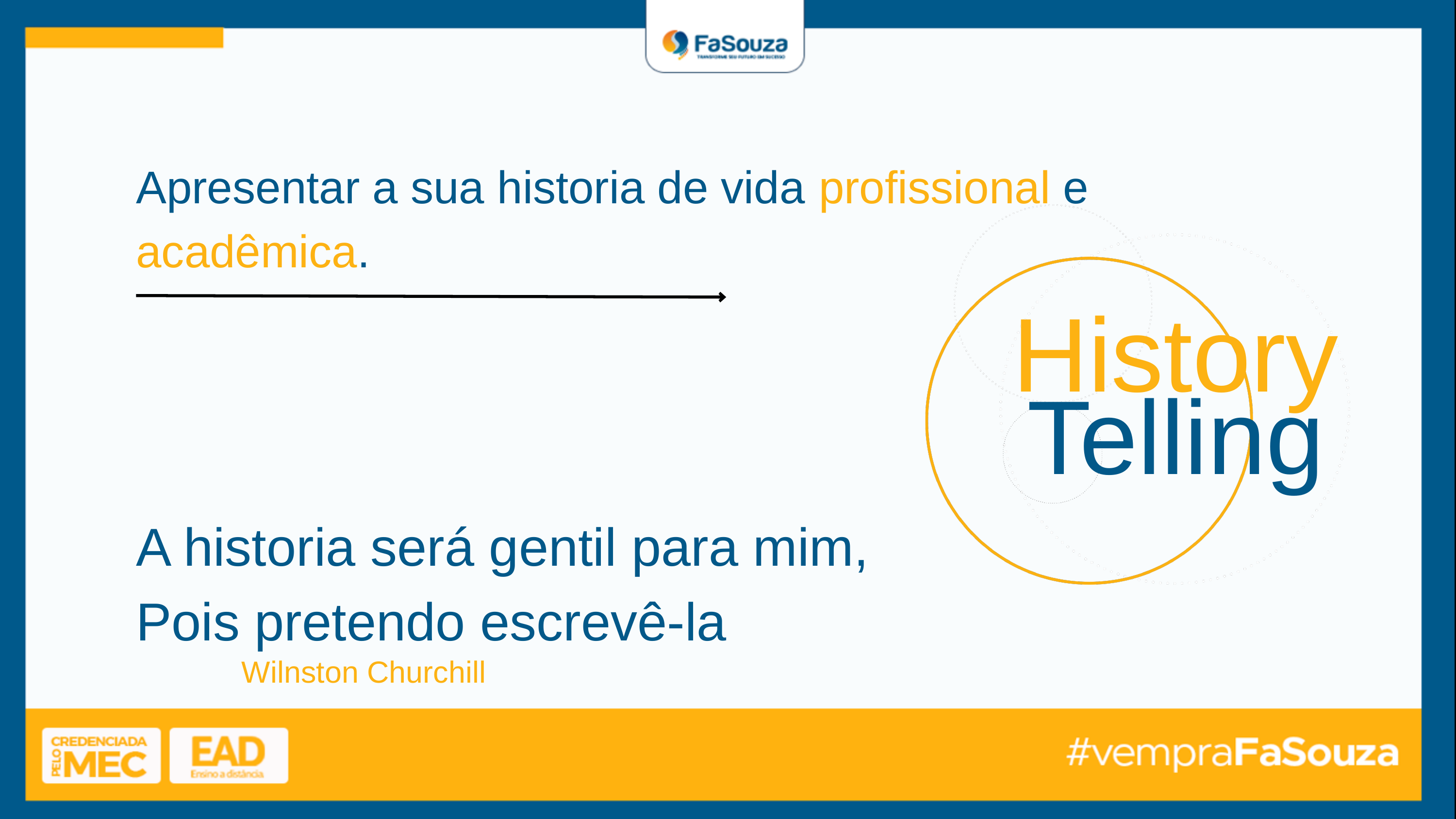

Apresentar a sua historia de vida profissional e acadêmica.

History
Telling

A historia será gentil para mim,
Pois pretendo escrevê-la

Wilnston Churchill